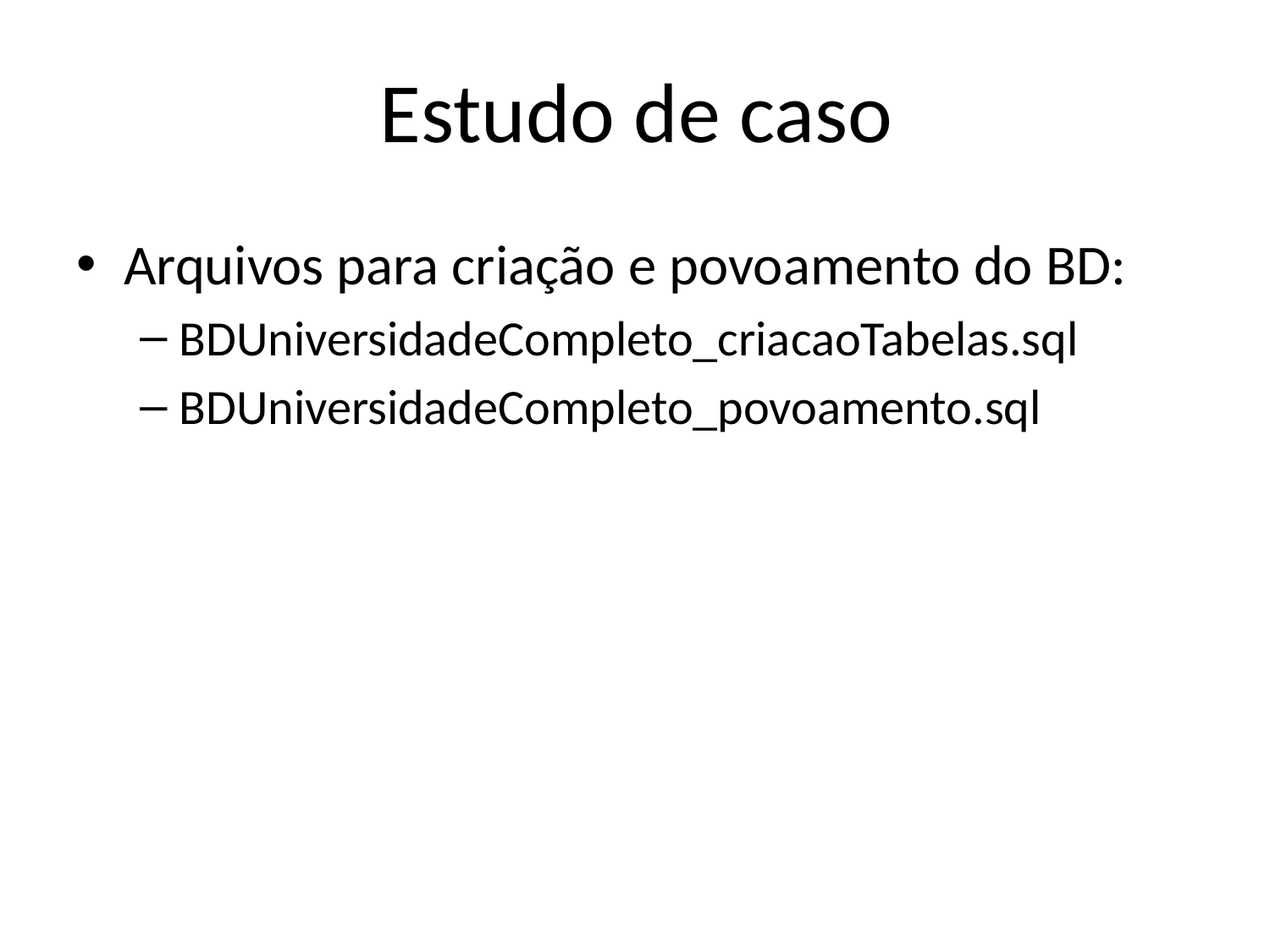

# Estudo de caso
Arquivos para criação e povoamento do BD:
BDUniversidadeCompleto_criacaoTabelas.sql
BDUniversidadeCompleto_povoamento.sql